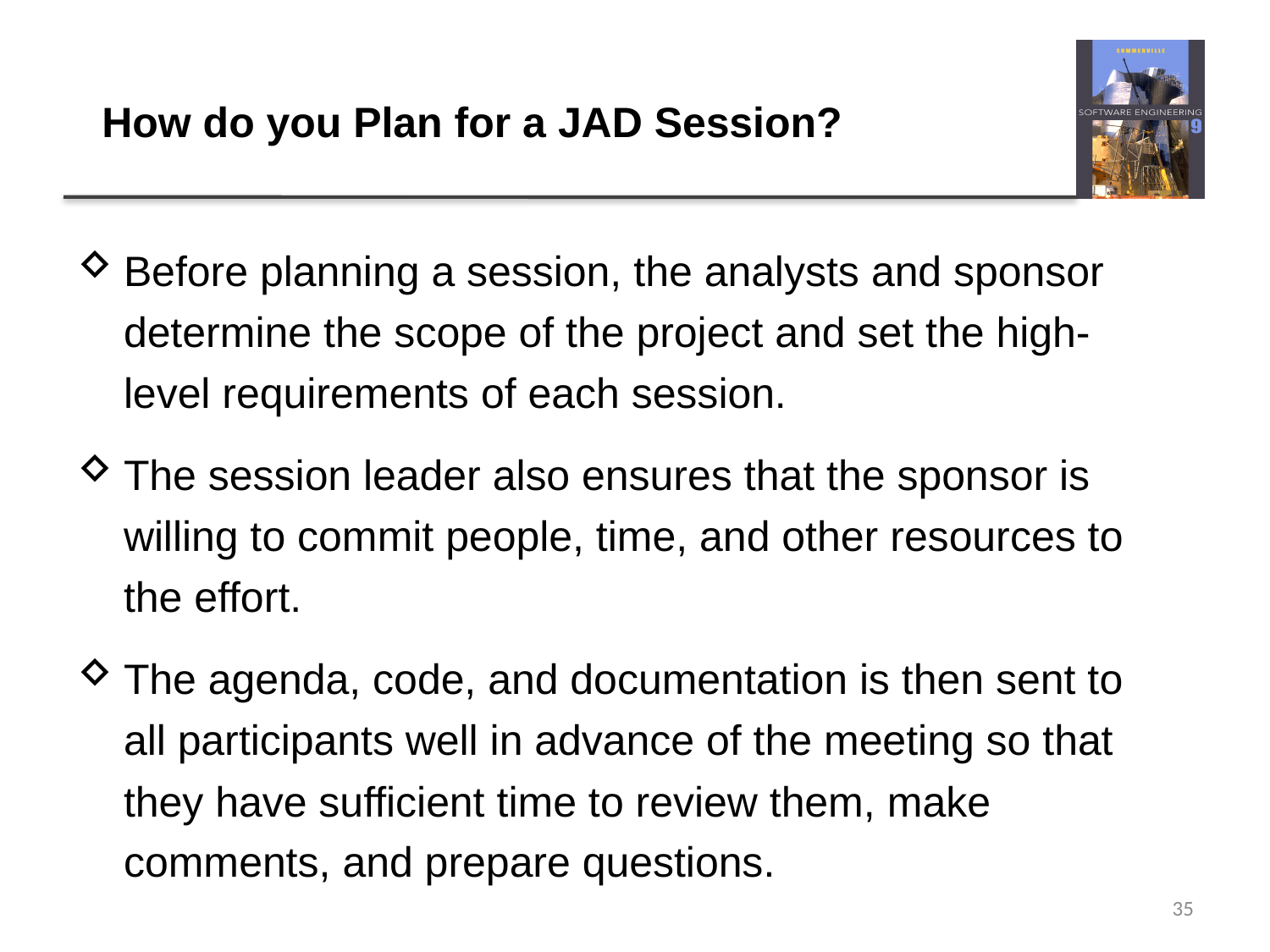

# How do you Plan for a JAD Session?
Before planning a session, the analysts and sponsor determine the scope of the project and set the high-level requirements of each session.
The session leader also ensures that the sponsor is willing to commit people, time, and other resources to the effort.
The agenda, code, and documentation is then sent to all participants well in advance of the meeting so that they have sufficient time to review them, make comments, and prepare questions.
35